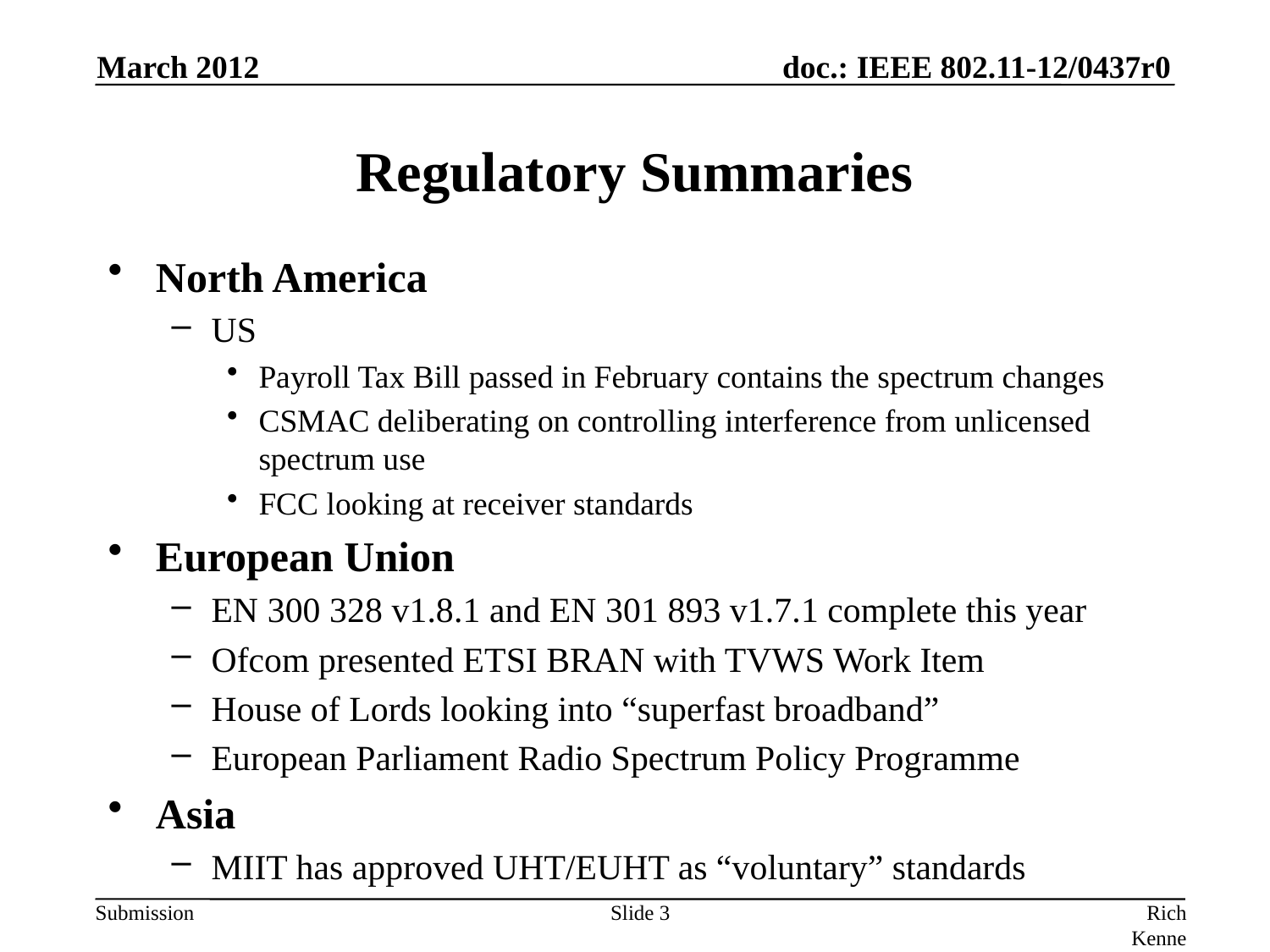

March 2012
# Regulatory Summaries
North America
US
Payroll Tax Bill passed in February contains the spectrum changes
CSMAC deliberating on controlling interference from unlicensed spectrum use
FCC looking at receiver standards
European Union
EN 300 328 v1.8.1 and EN 301 893 v1.7.1 complete this year
Ofcom presented ETSI BRAN with TVWS Work Item
House of Lords looking into “superfast broadband”
European Parliament Radio Spectrum Policy Programme
Asia
MIIT has approved UHT/EUHT as “voluntary” standards
Slide 3
Rich Kennedy, Research In Motion